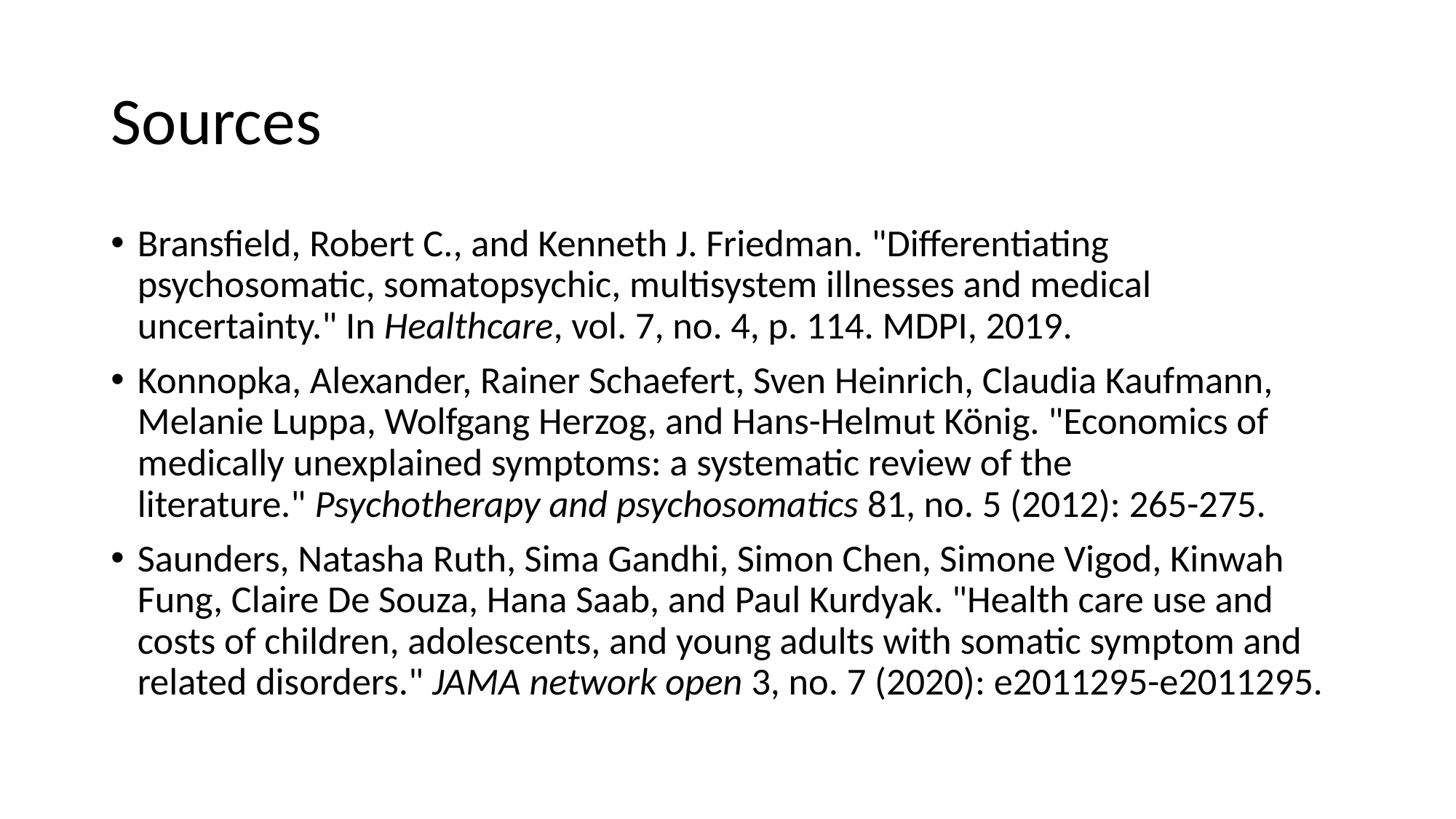

# Sources
Bransfield, Robert C., and Kenneth J. Friedman. "Differentiating psychosomatic, somatopsychic, multisystem illnesses and medical uncertainty." In Healthcare, vol. 7, no. 4, p. 114. MDPI, 2019.
Konnopka, Alexander, Rainer Schaefert, Sven Heinrich, Claudia Kaufmann, Melanie Luppa, Wolfgang Herzog, and Hans-Helmut König. "Economics of medically unexplained symptoms: a systematic review of the literature." Psychotherapy and psychosomatics 81, no. 5 (2012): 265-275.
Saunders, Natasha Ruth, Sima Gandhi, Simon Chen, Simone Vigod, Kinwah Fung, Claire De Souza, Hana Saab, and Paul Kurdyak. "Health care use and costs of children, adolescents, and young adults with somatic symptom and related disorders." JAMA network open 3, no. 7 (2020): e2011295-e2011295.